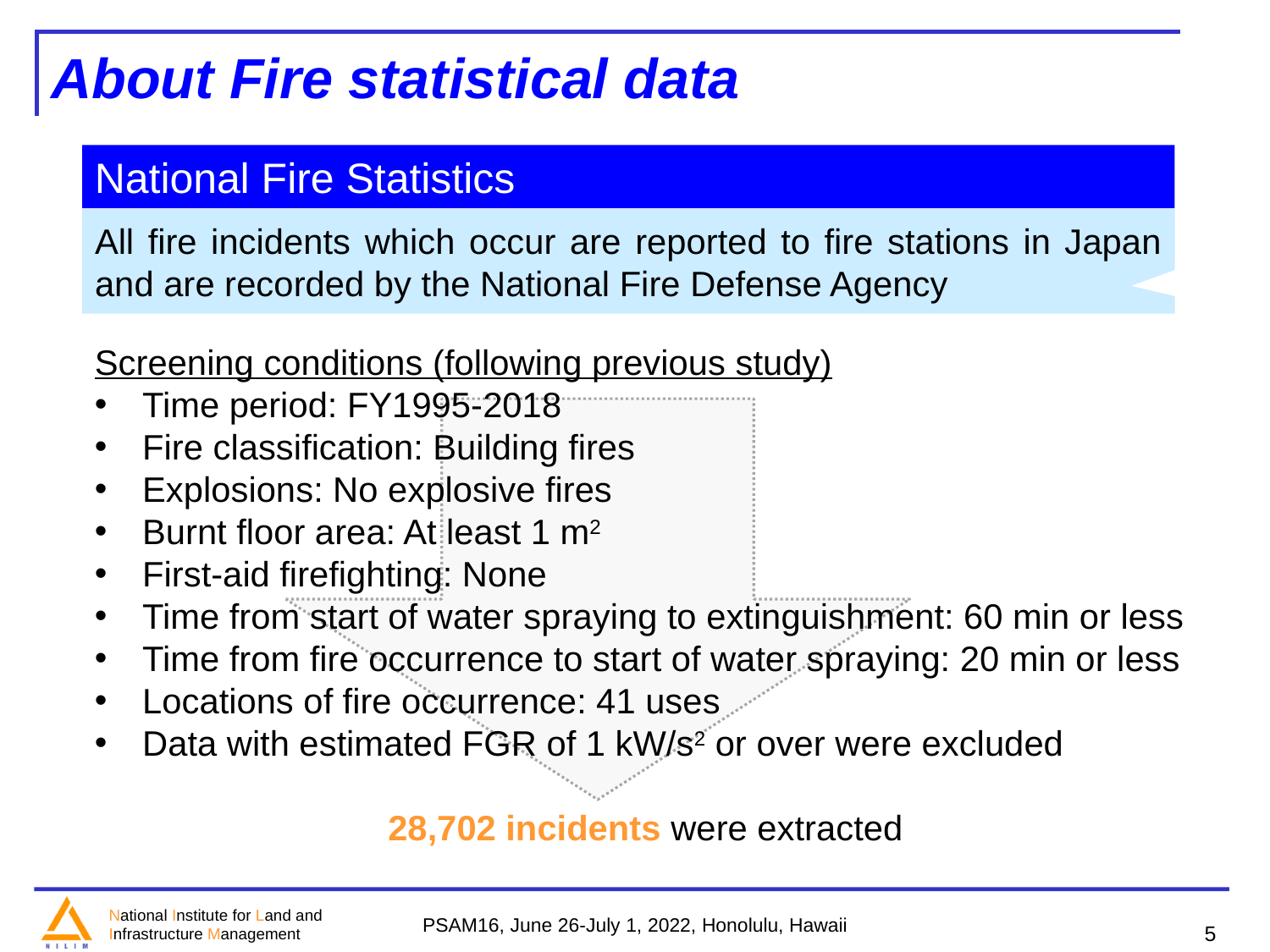

# About Fire statistical data
National Fire Statistics
All fire incidents which occur are reported to fire stations in Japan and are recorded by the National Fire Defense Agency
Screening conditions (following previous study)
Time period: FY1995-2018
Fire classification: Building fires
Explosions: No explosive fires
Burnt floor area: At least 1 m2
First-aid firefighting: None
Time from start of water spraying to extinguishment: 60 min or less
Time from fire occurrence to start of water spraying: 20 min or less
Locations of fire occurrence: 41 uses
Data with estimated FGR of 1 kW/s2 or over were excluded

28,702 incidents were extracted

5